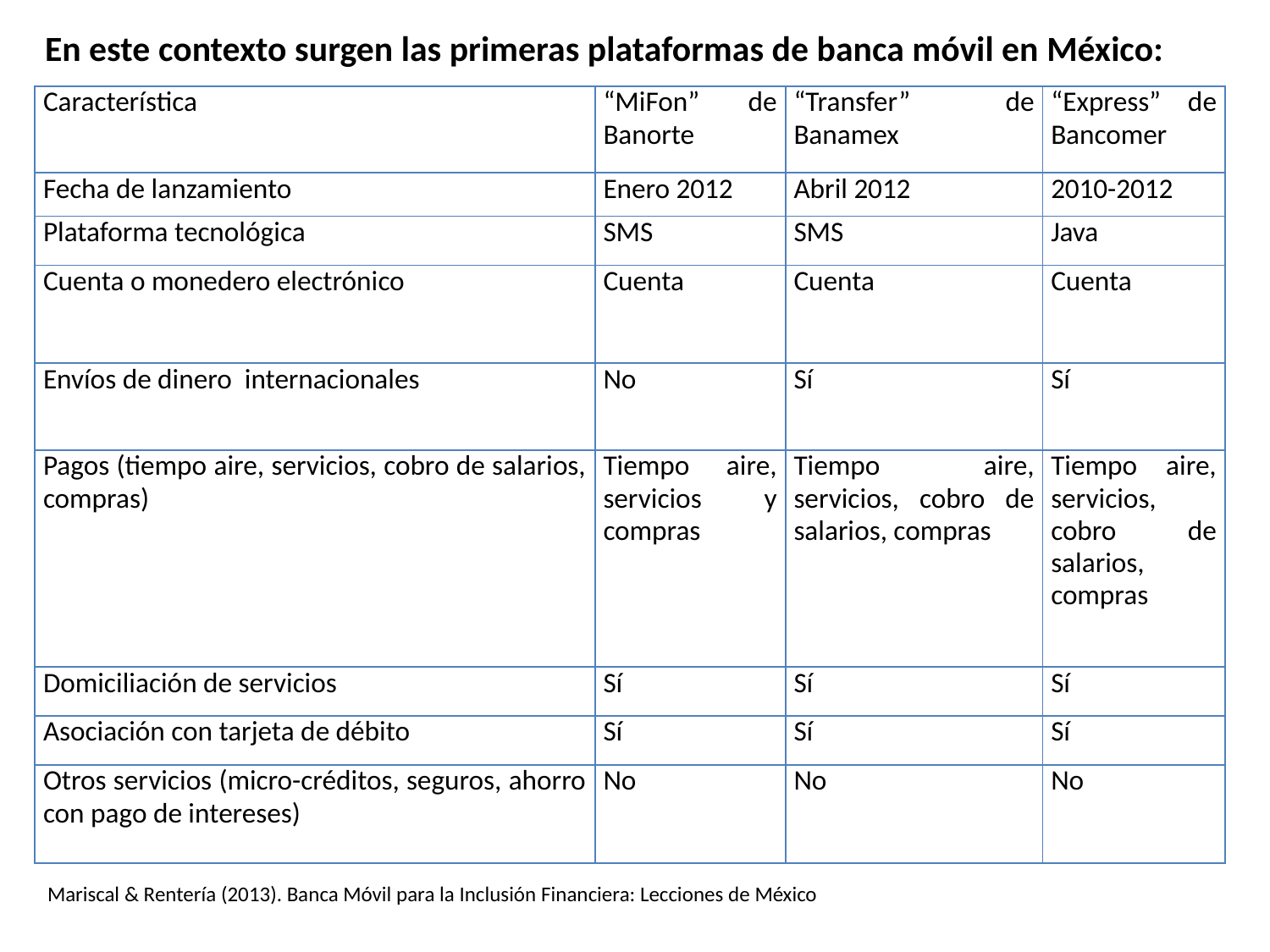

En este contexto surgen las primeras plataformas de banca móvil en México:
| Característica | “MiFon” de Banorte | “Transfer” de Banamex | “Express” de Bancomer |
| --- | --- | --- | --- |
| Fecha de lanzamiento | Enero 2012 | Abril 2012 | 2010-2012 |
| Plataforma tecnológica | SMS | SMS | Java |
| Cuenta o monedero electrónico | Cuenta | Cuenta | Cuenta |
| Envíos de dinero internacionales | No | Sí | Sí |
| Pagos (tiempo aire, servicios, cobro de salarios, compras) | Tiempo aire, servicios y compras | Tiempo aire, servicios, cobro de salarios, compras | Tiempo aire, servicios, cobro de salarios, compras |
| Domiciliación de servicios | Sí | Sí | Sí |
| Asociación con tarjeta de débito | Sí | Sí | Sí |
| Otros servicios (micro-créditos, seguros, ahorro con pago de intereses) | No | No | No |
Mariscal & Rentería (2013). Banca Móvil para la Inclusión Financiera: Lecciones de México